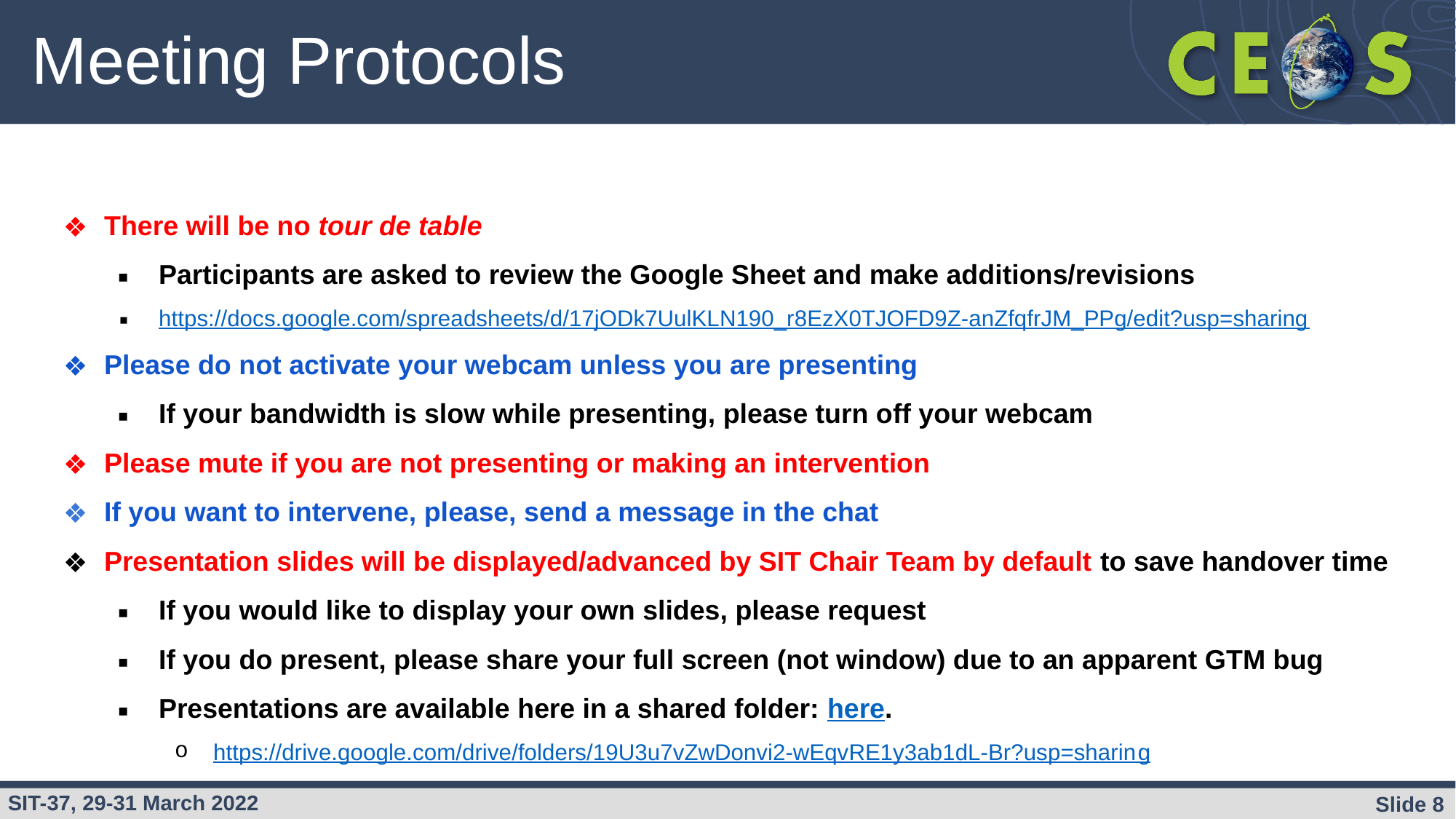

# Meeting Protocols
There will be no tour de table
Participants are asked to review the Google Sheet and make additions/revisions
https://docs.google.com/spreadsheets/d/17jODk7UulKLN190_r8EzX0TJOFD9Z-anZfqfrJM_PPg/edit?usp=sharing
Please do not activate your webcam unless you are presenting
If your bandwidth is slow while presenting, please turn off your webcam
Please mute if you are not presenting or making an intervention
If you want to intervene, please, send a message in the chat
Presentation slides will be displayed/advanced by SIT Chair Team by default to save handover time
If you would like to display your own slides, please request
If you do present, please share your full screen (not window) due to an apparent GTM bug
Presentations are available here in a shared folder: here.
https://drive.google.com/drive/folders/19U3u7vZwDonvi2-wEqvRE1y3ab1dL-Br?usp=sharing